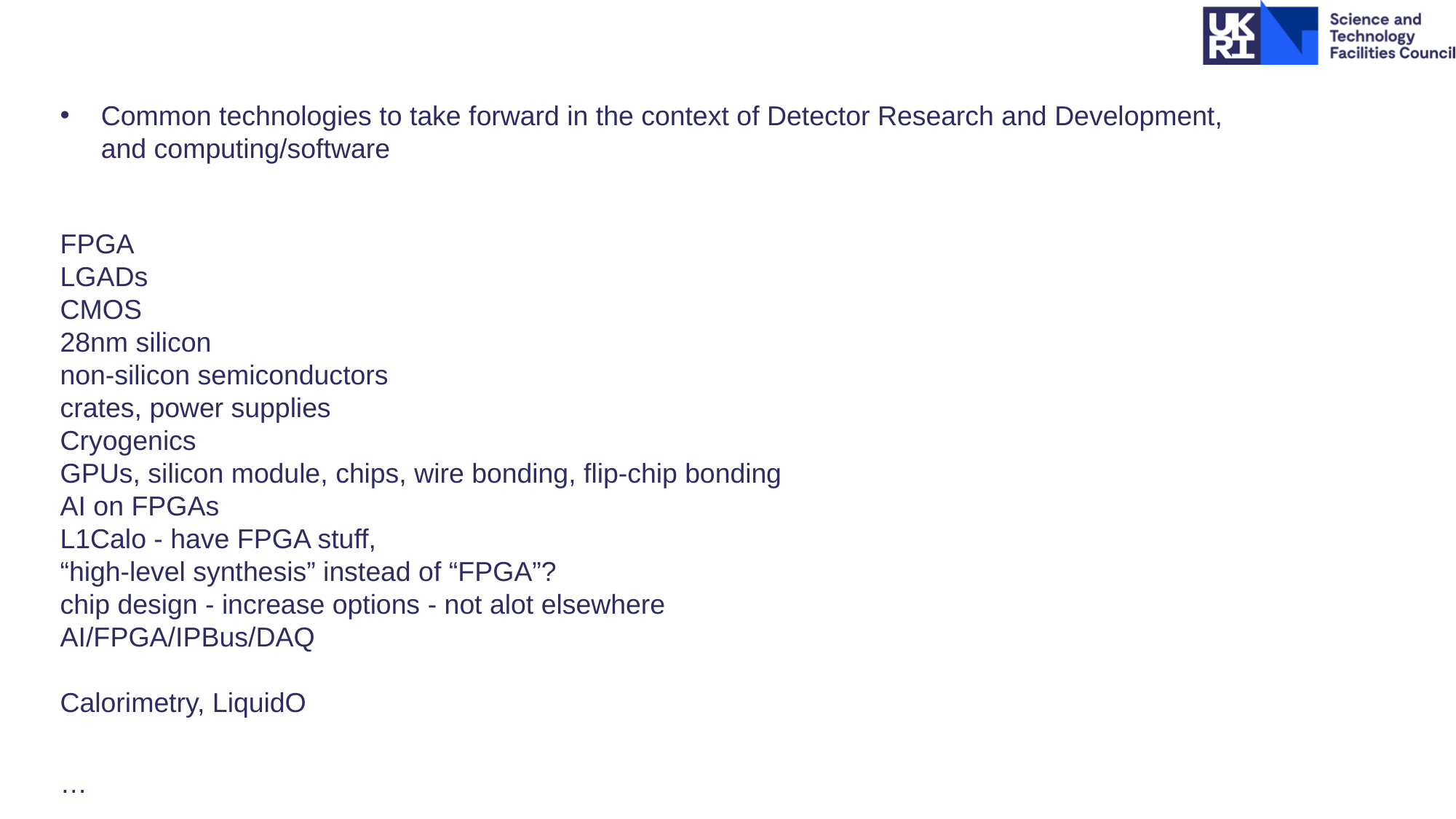

Common technologies to take forward in the context of Detector Research and Development, and computing/software

FPGA
LGADs
CMOS
28nm silicon
non-silicon semiconductors
crates, power supplies
Cryogenics
GPUs, silicon module, chips, wire bonding, flip-chip bonding
AI on FPGAs
L1Calo - have FPGA stuff,
“high-level synthesis” instead of “FPGA”?
chip design - increase options - not alot elsewhere
AI/FPGA/IPBus/DAQ
Calorimetry, LiquidO

…